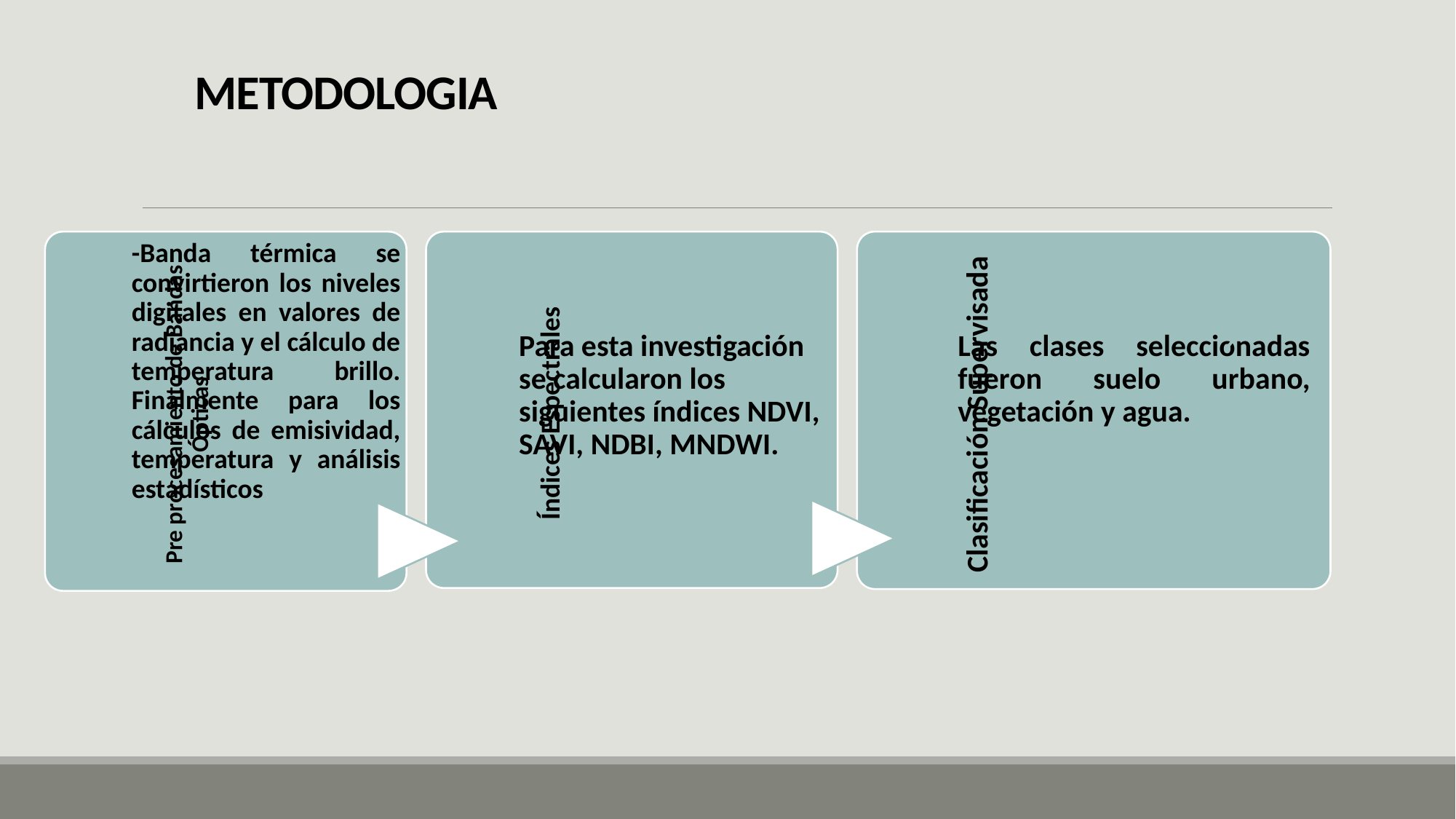

METODOLOGIA
Pre procesamiento de Bandas Ópticas

-Banda térmica se convirtieron los niveles digitales en valores de radiancia y el cálculo de temperatura brillo. Finalmente para los cálculos de emisividad, temperatura y análisis estadísticos
Índices Espectrales

Para esta investigación se calcularon los siguientes índices NDVI, SAVI, NDBI, MNDWI.
Clasificación Supervisada

Las clases seleccionadas fueron suelo urbano, vegetación y agua.